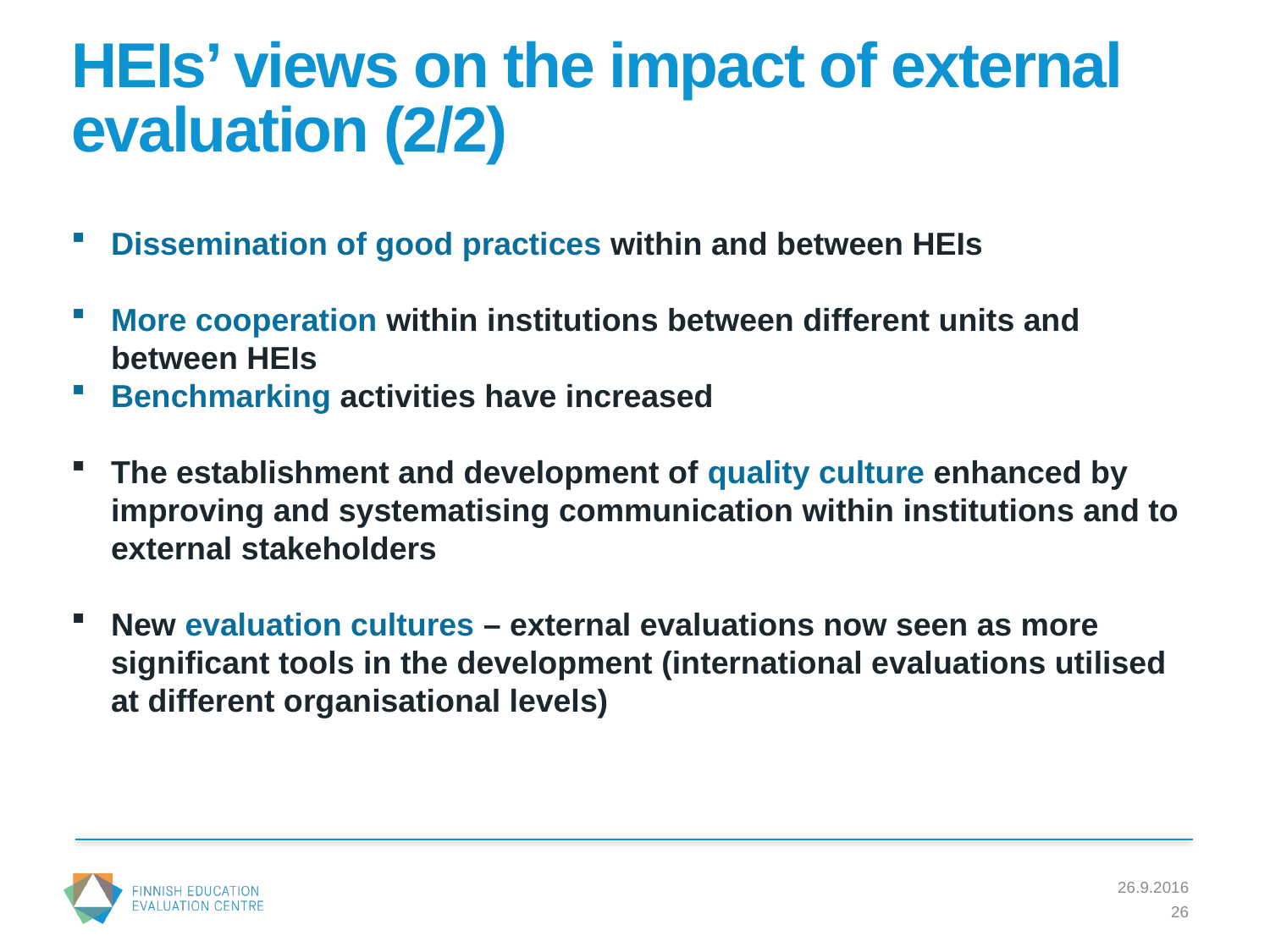

# HEIs’ views on the impact of external evaluation (2/2)
Dissemination of good practices within and between HEIs

More cooperation within institutions between different units and between HEIs
Benchmarking activities have increased

The establishment and development of quality culture enhanced by improving and systematising communication within institutions and to external stakeholders

New evaluation cultures – external evaluations now seen as more significant tools in the development (international evaluations utilised at different organisational levels)

26.9.2016
26